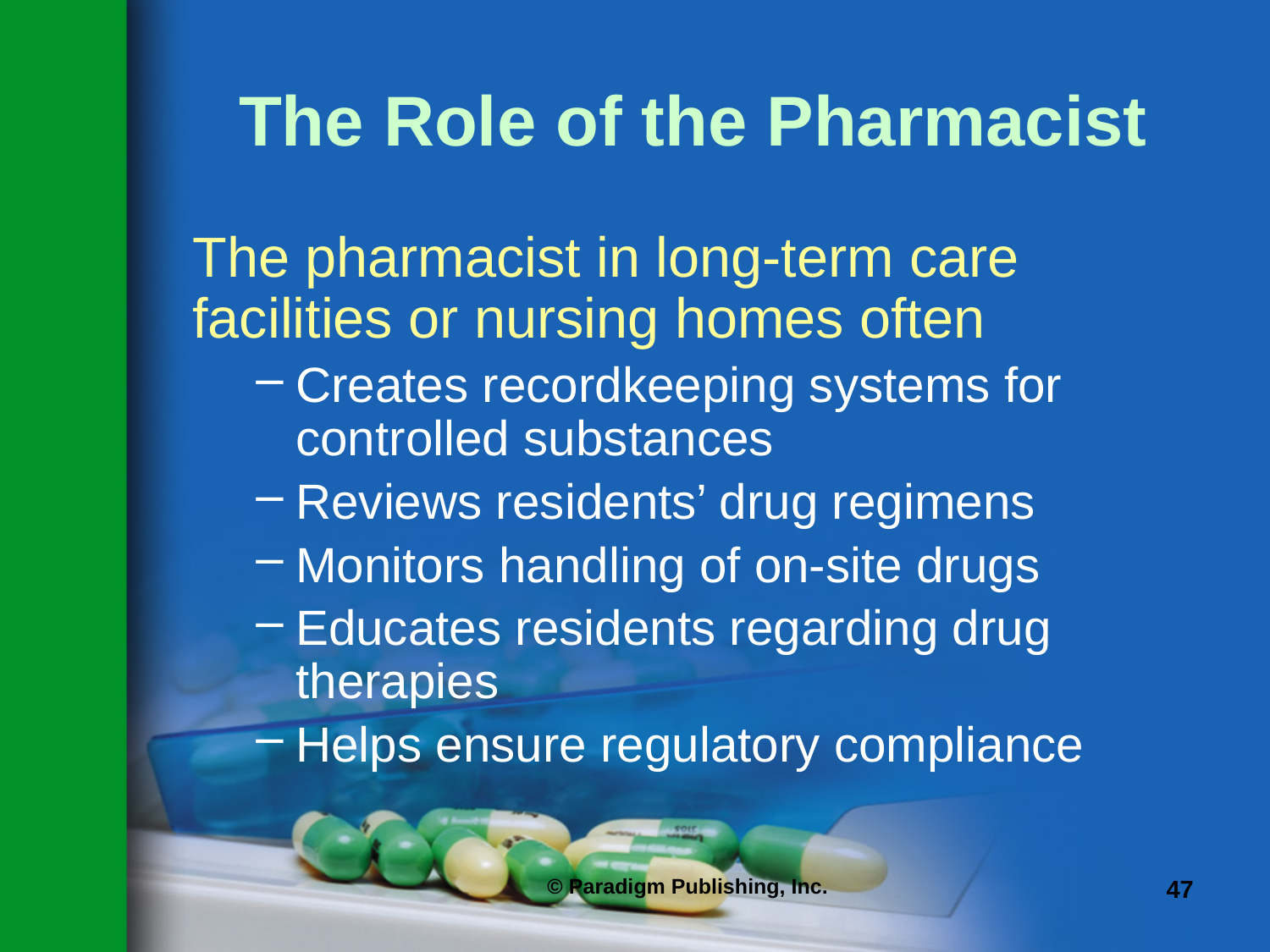

# The Role of the Pharmacist
The pharmacist in long-term care facilities or nursing homes often
Creates recordkeeping systems for controlled substances
Reviews residents’ drug regimens
Monitors handling of on-site drugs
Educates residents regarding drug therapies
Helps ensure regulatory compliance
© Paradigm Publishing, Inc.
47